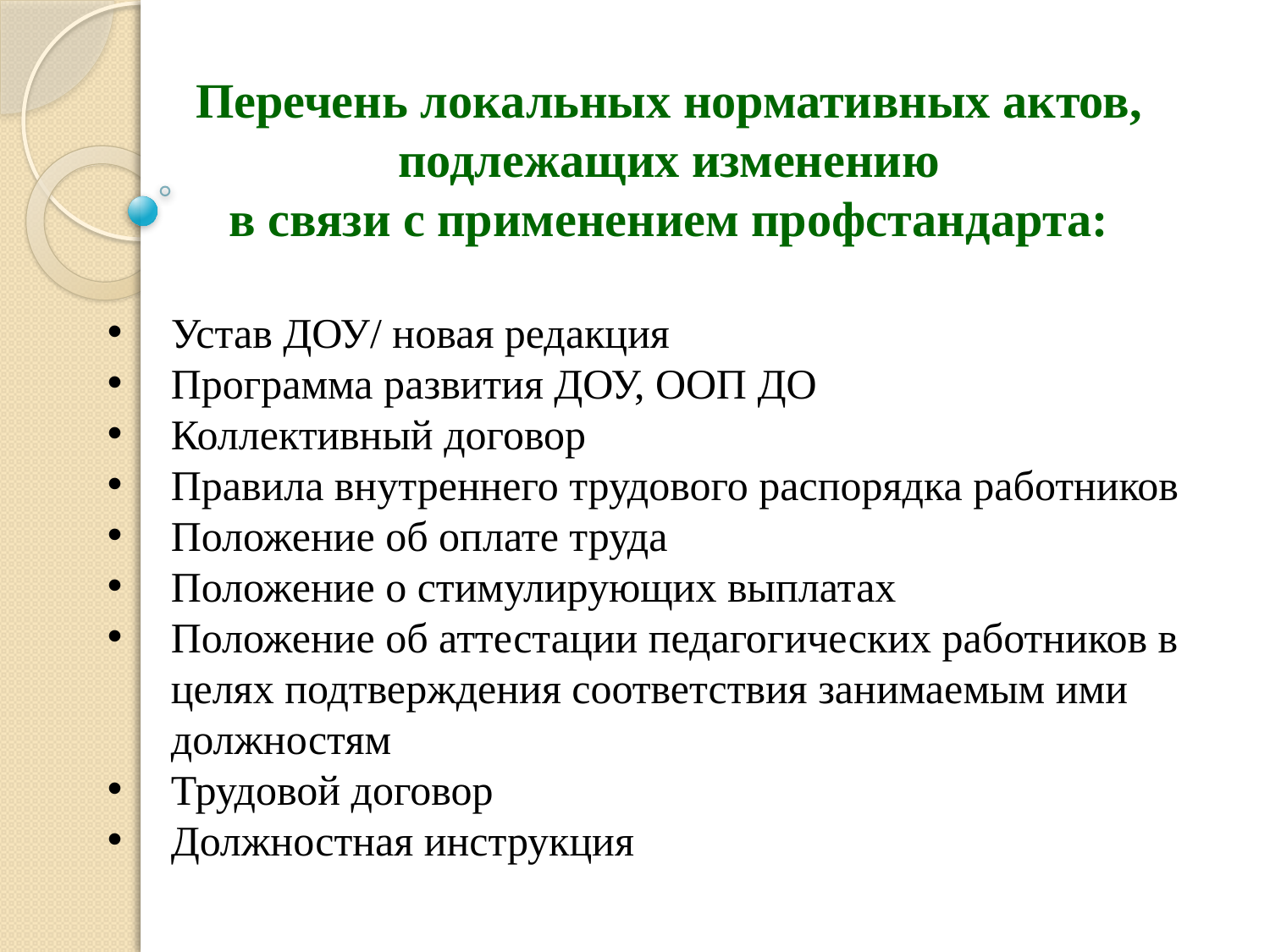

Перечень локальных нормативных актов,
подлежащих изменению
в связи с применением профстандарта:

Устав ДОУ/ новая редакция
Программа развития ДОУ, ООП ДО
Коллективный договор
Правила внутреннего трудового распорядка работников
Положение об оплате труда
Положение о стимулирующих выплатах
Положение об аттестации педагогических работников в целях подтверждения соответствия занимаемым ими должностям
Трудовой договор
Должностная инструкция